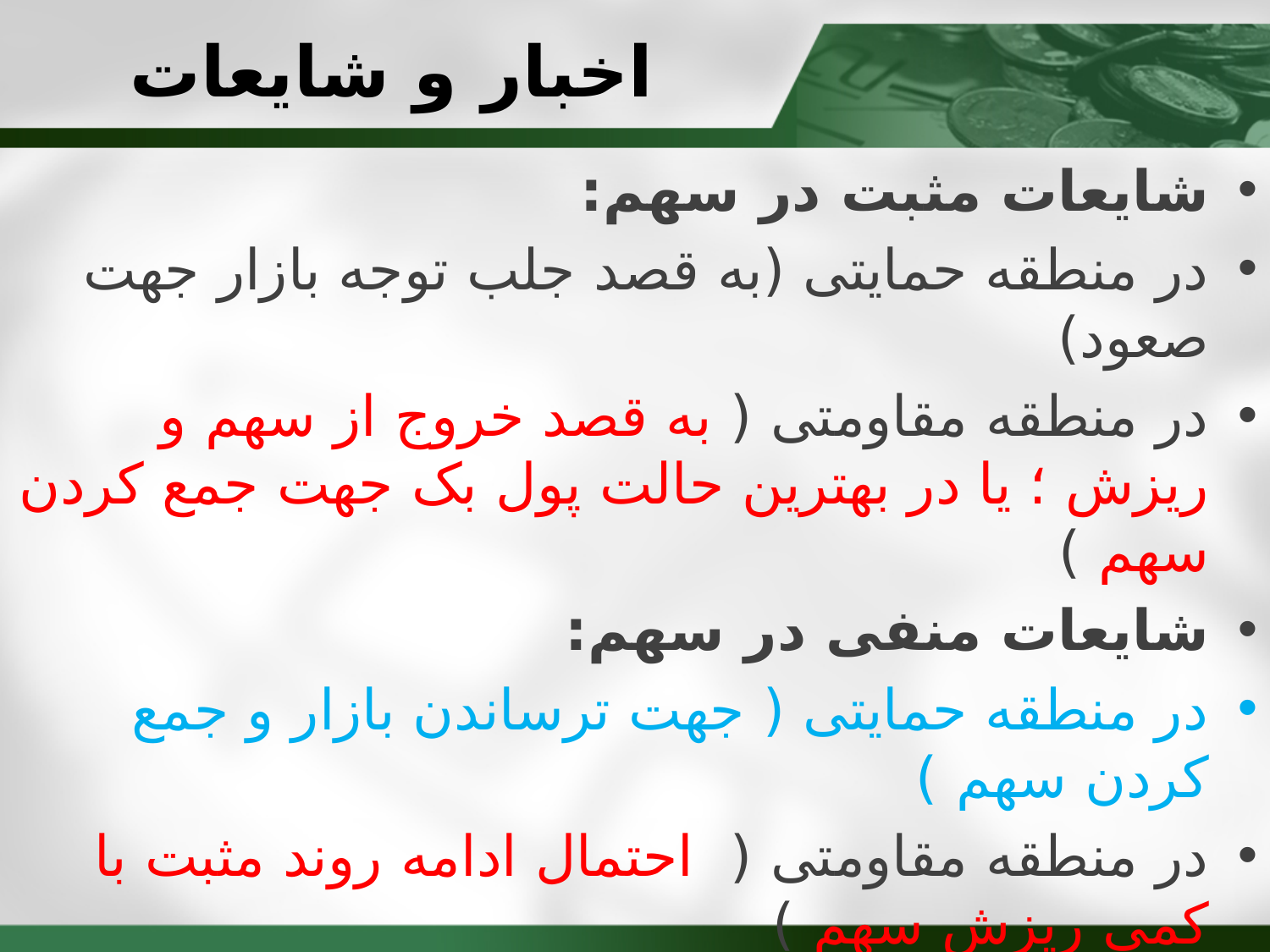

# اخبار و شایعات
شایعات مثبت در سهم:
در منطقه حمایتی (به قصد جلب توجه بازار جهت صعود)
در منطقه مقاومتی ( به قصد خروج از سهم و ریزش ؛ یا در بهترین حالت پول بک جهت جمع کردن سهم )
شایعات منفی در سهم:
در منطقه حمایتی ( جهت ترساندن بازار و جمع کردن سهم )
در منطقه مقاومتی (  احتمال ادامه روند مثبت با کمی ریزش سهم )